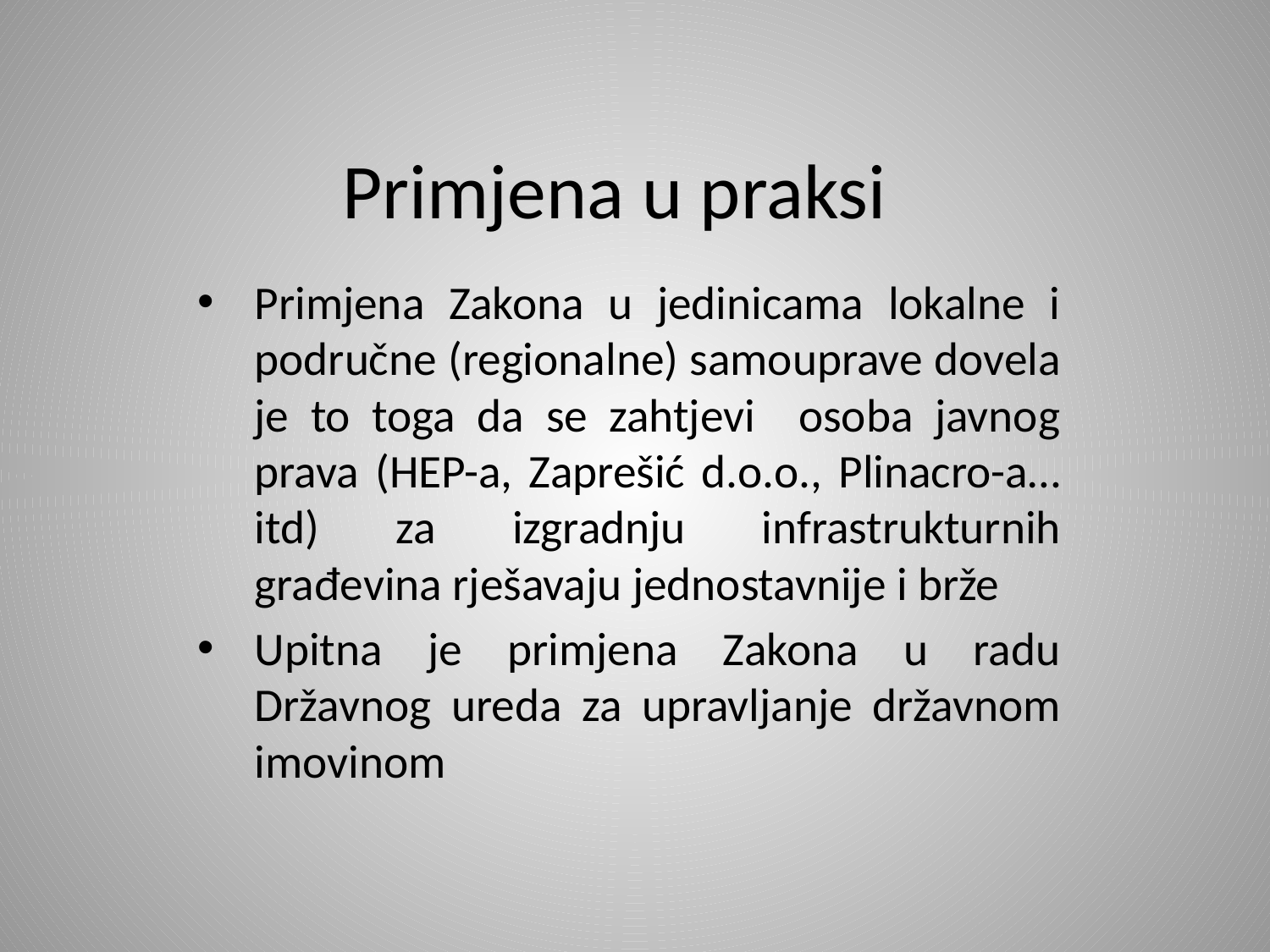

# Primjena u praksi
Primjena Zakona u jedinicama lokalne i područne (regionalne) samouprave dovela je to toga da se zahtjevi  osoba javnog prava (HEP-a, Zaprešić d.o.o., Plinacro-a…itd) za izgradnju infrastrukturnih građevina rješavaju jednostavnije i brže
Upitna je primjena Zakona u radu Državnog ureda za upravljanje državnom imovinom